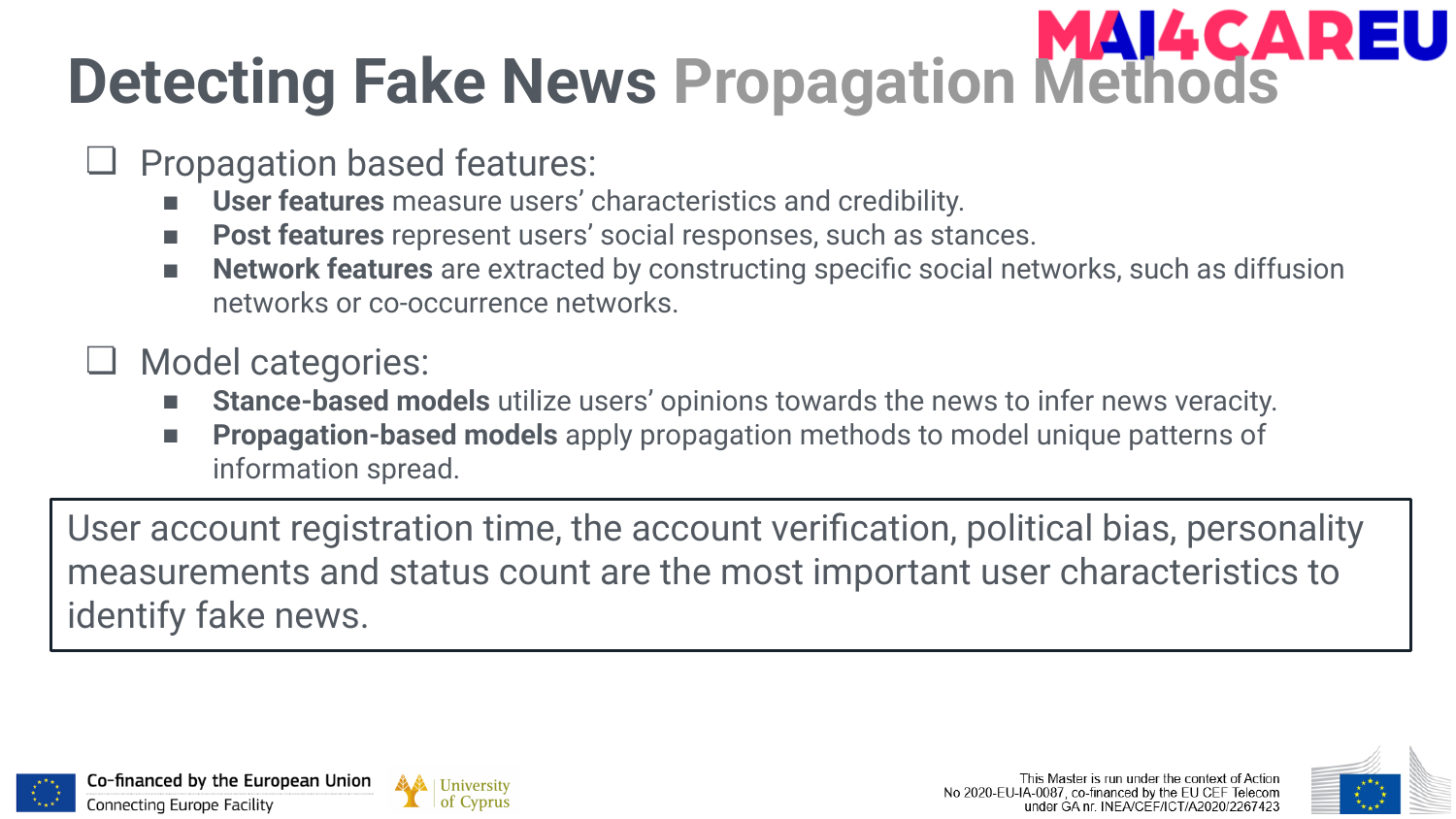

# Detecting Fake News Propagation Methods
Propagation based features:
User features measure users’ characteristics and credibility.
Post features represent users’ social responses, such as stances.
Network features are extracted by constructing specific social networks, such as diffusion networks or co-occurrence networks.
Model categories:
Stance-based models utilize users’ opinions towards the news to infer news veracity.
Propagation-based models apply propagation methods to model unique patterns of information spread.
User account registration time, the account verification, political bias, personality measurements and status count are the most important user characteristics to identify fake news.